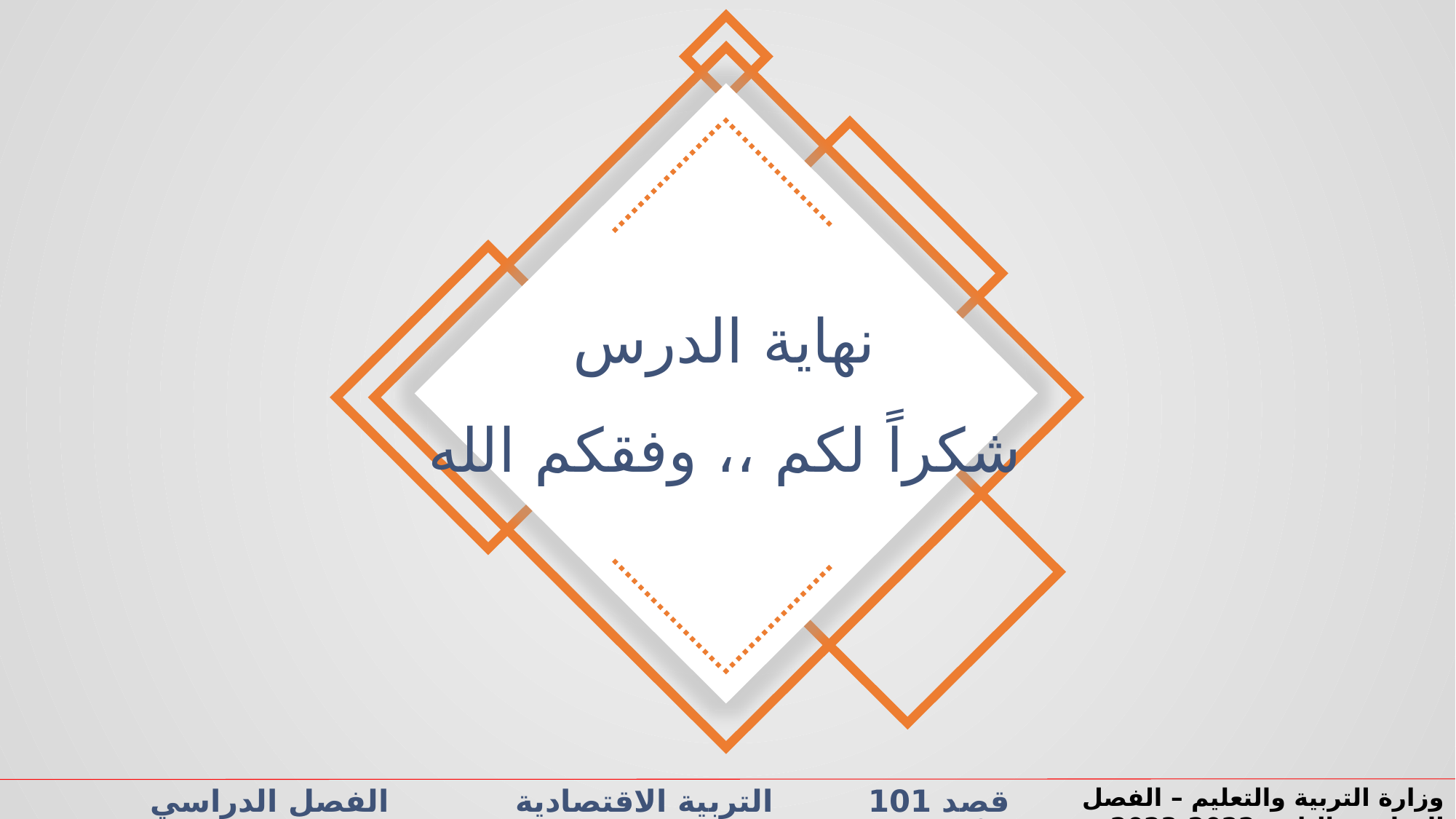

نهاية الدرس
شكراً لكم ،، وفقكم الله

قصد 101         التربية الاقتصادية            الفصل الدراسي الأول/الثاني        الدرس 1-3:  النشاط الاقتصادي والإنتاج
وزارة التربية والتعليم – الفصل الدراسي الثاني 2022-2023